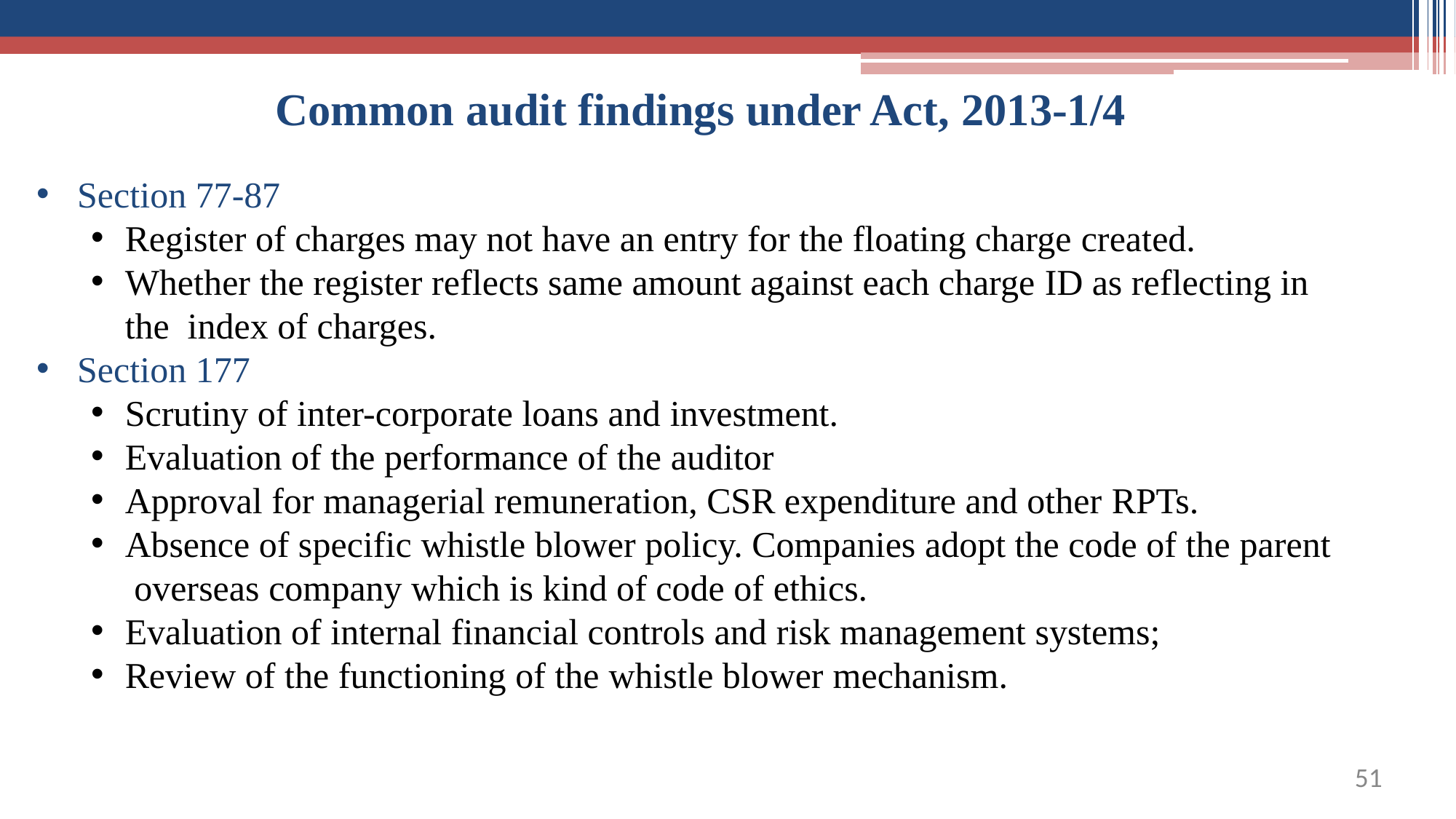

# Common audit findings under Act, 2013-1/4
Section 77-87
Register of charges may not have an entry for the floating charge created.
Whether the register reflects same amount against each charge ID as reflecting in the  index of charges.
Section 177
Scrutiny of inter-corporate loans and investment.
Evaluation of the performance of the auditor
Approval for managerial remuneration, CSR expenditure and other RPTs.
Absence of specific whistle blower policy. Companies adopt the code of the parent  overseas company which is kind of code of ethics.
Evaluation of internal financial controls and risk management systems;
Review of the functioning of the whistle blower mechanism.
51